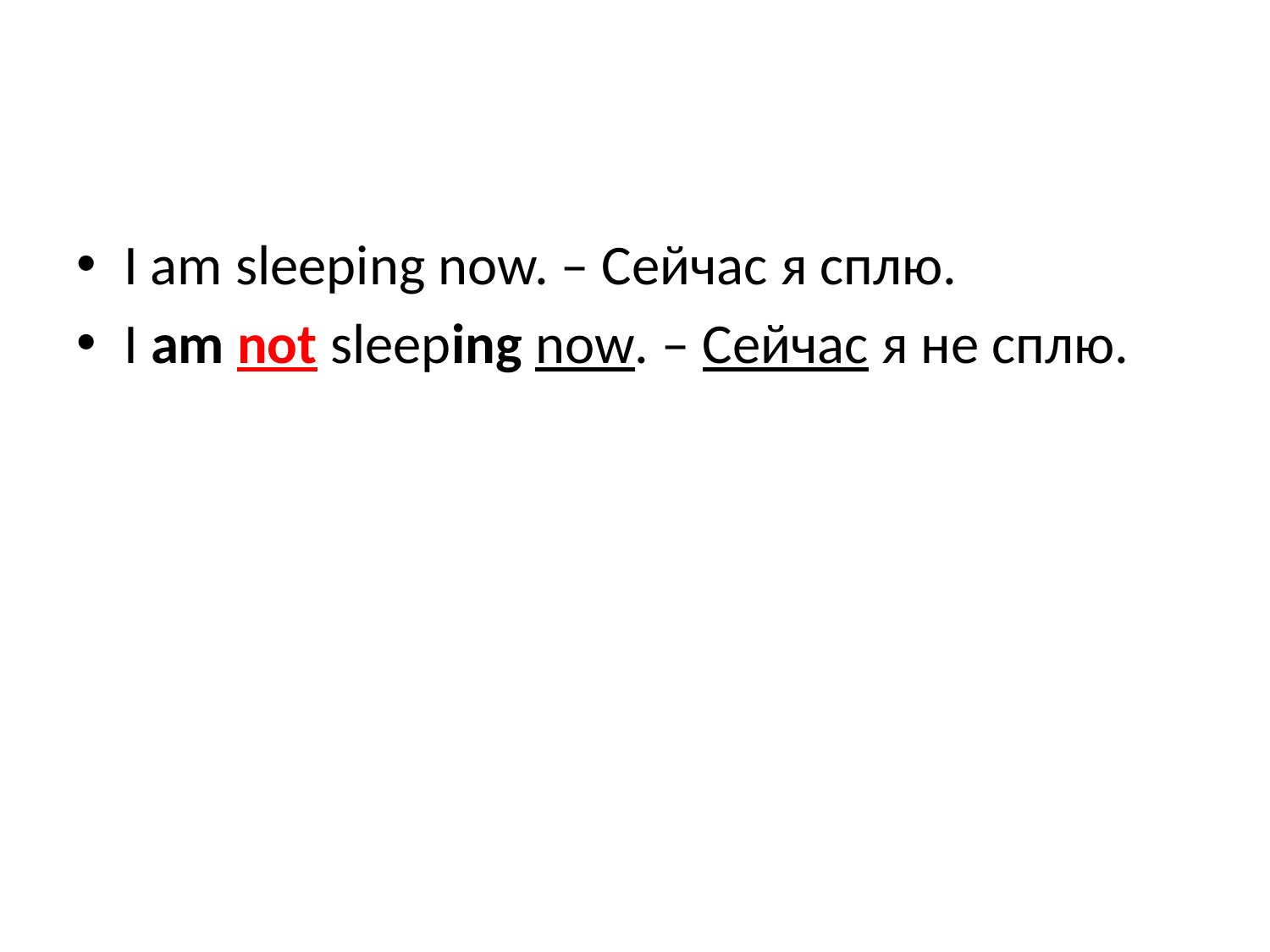

#
I am sleeping now. – Сейчас я сплю.
I am not sleeping now. – Сейчас я не сплю.